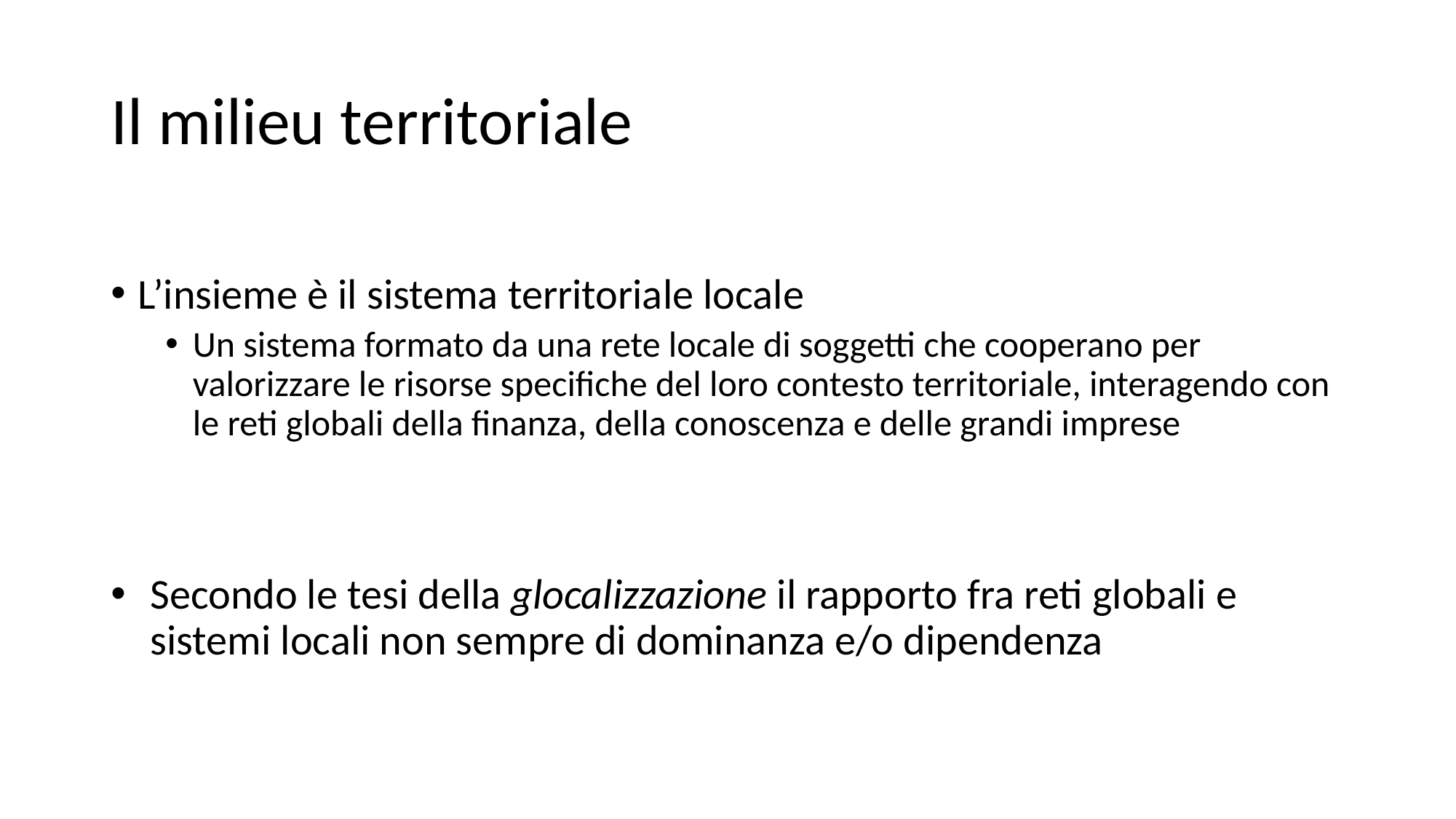

# Il milieu territoriale
L’insieme è il sistema territoriale locale
Un sistema formato da una rete locale di soggetti che cooperano per valorizzare le risorse specifiche del loro contesto territoriale, interagendo con le reti globali della finanza, della conoscenza e delle grandi imprese

Secondo le tesi della glocalizzazione il rapporto fra reti globali e sistemi locali non sempre di dominanza e/o dipendenza